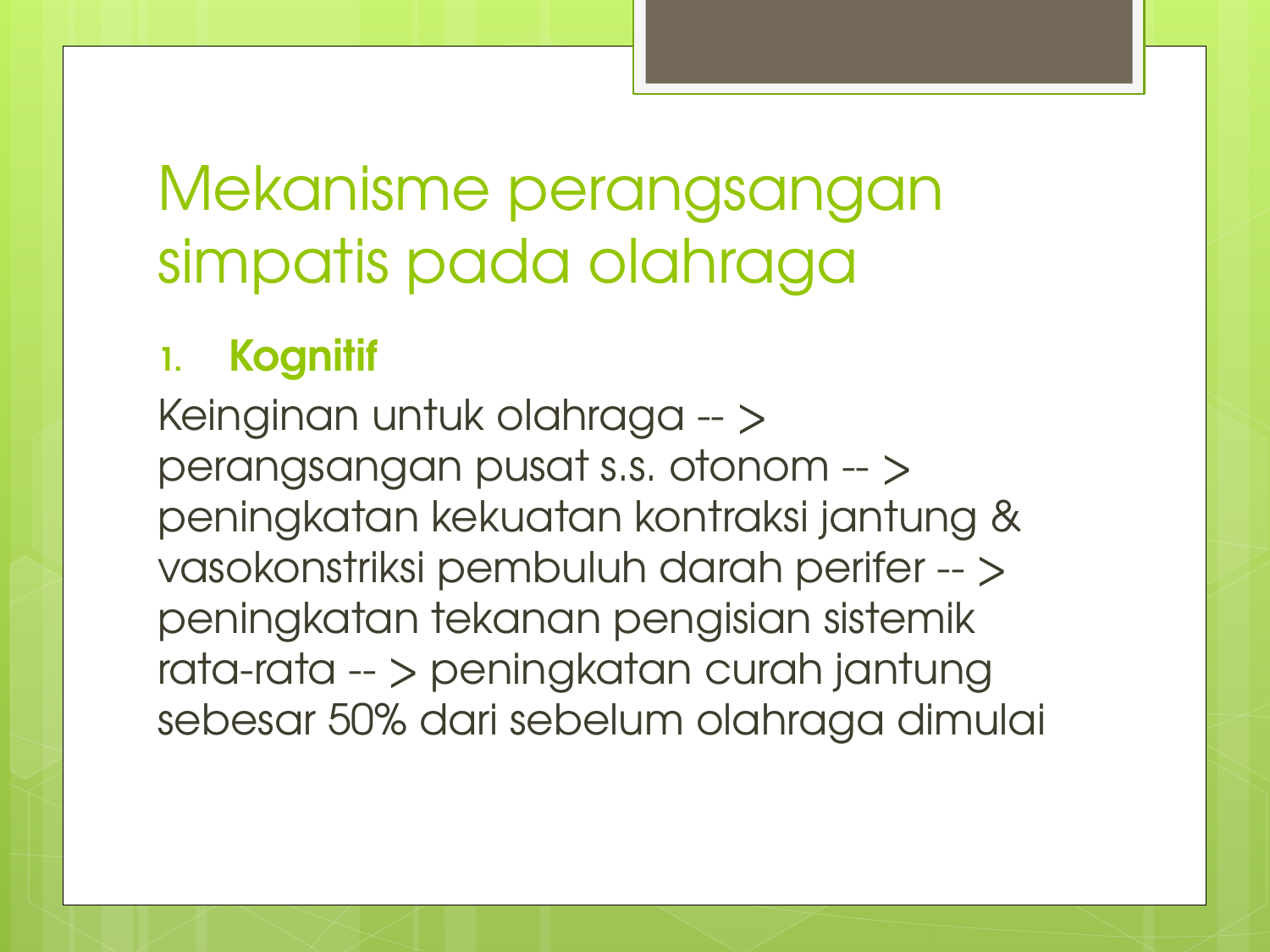

# Mekanisme perangsangan simpatis pada olahraga
Kognitif
Keinginan untuk olahraga -- > perangsangan pusat s.s. otonom -- > peningkatan kekuatan kontraksi jantung & vasokonstriksi pembuluh darah perifer -- > peningkatan tekanan pengisian sistemik rata-rata -- > peningkatan curah jantung sebesar 50% dari sebelum olahraga dimulai